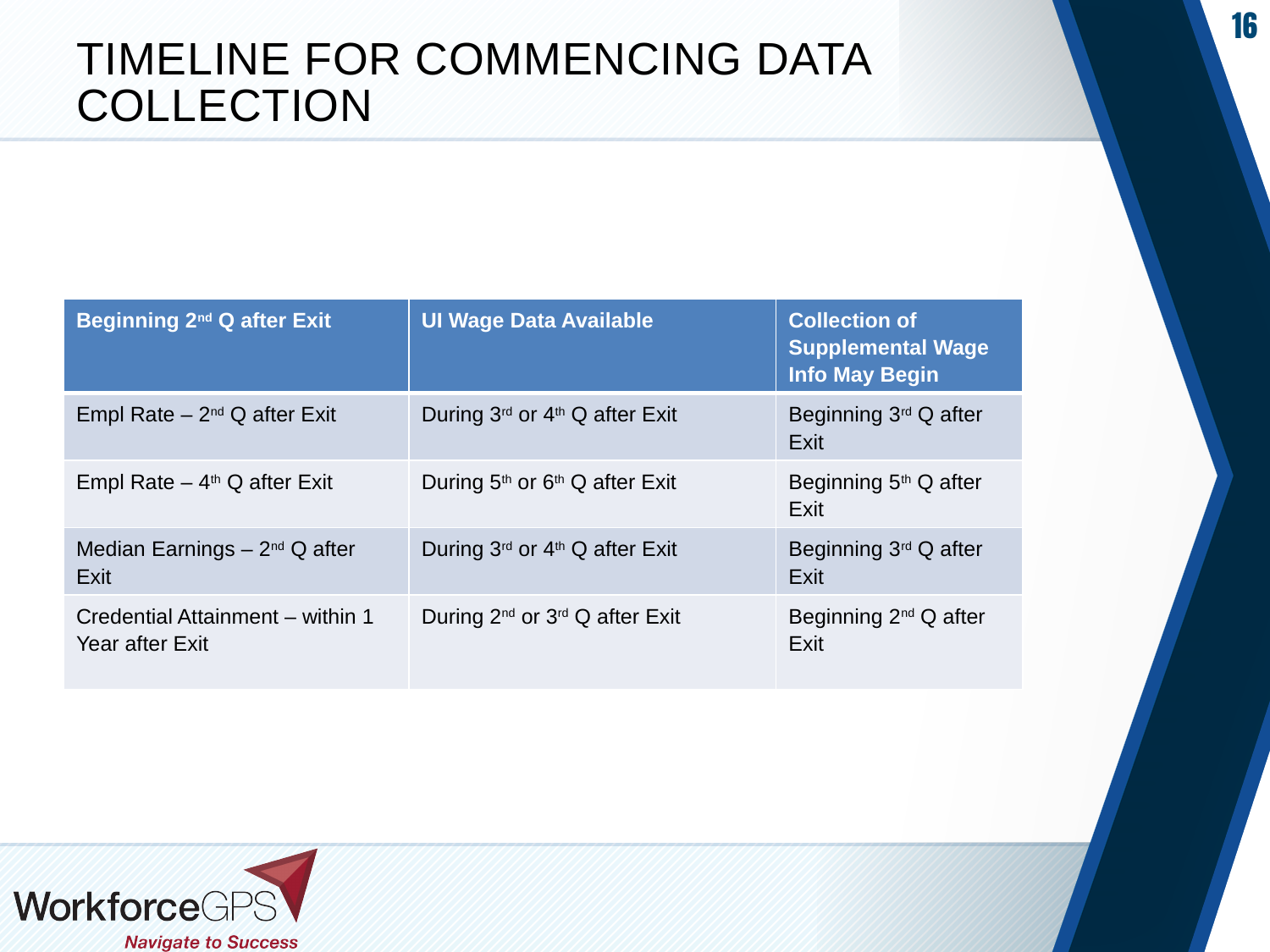

# Timeline for Commencing Data Collection
| Beginning 2nd Q after Exit | UI Wage Data Available | Collection of Supplemental Wage Info May Begin |
| --- | --- | --- |
| Empl Rate – 2nd Q after Exit | During 3rd or 4th Q after Exit | Beginning 3rd Q after Exit |
| Empl Rate – 4th Q after Exit | During 5th or 6th Q after Exit | Beginning 5th Q after Exit |
| Median Earnings – 2nd Q after Exit | During 3rd or 4th Q after Exit | Beginning 3rd Q after Exit |
| Credential Attainment – within 1 Year after Exit | During 2nd or 3rd Q after Exit | Beginning 2nd Q after Exit |